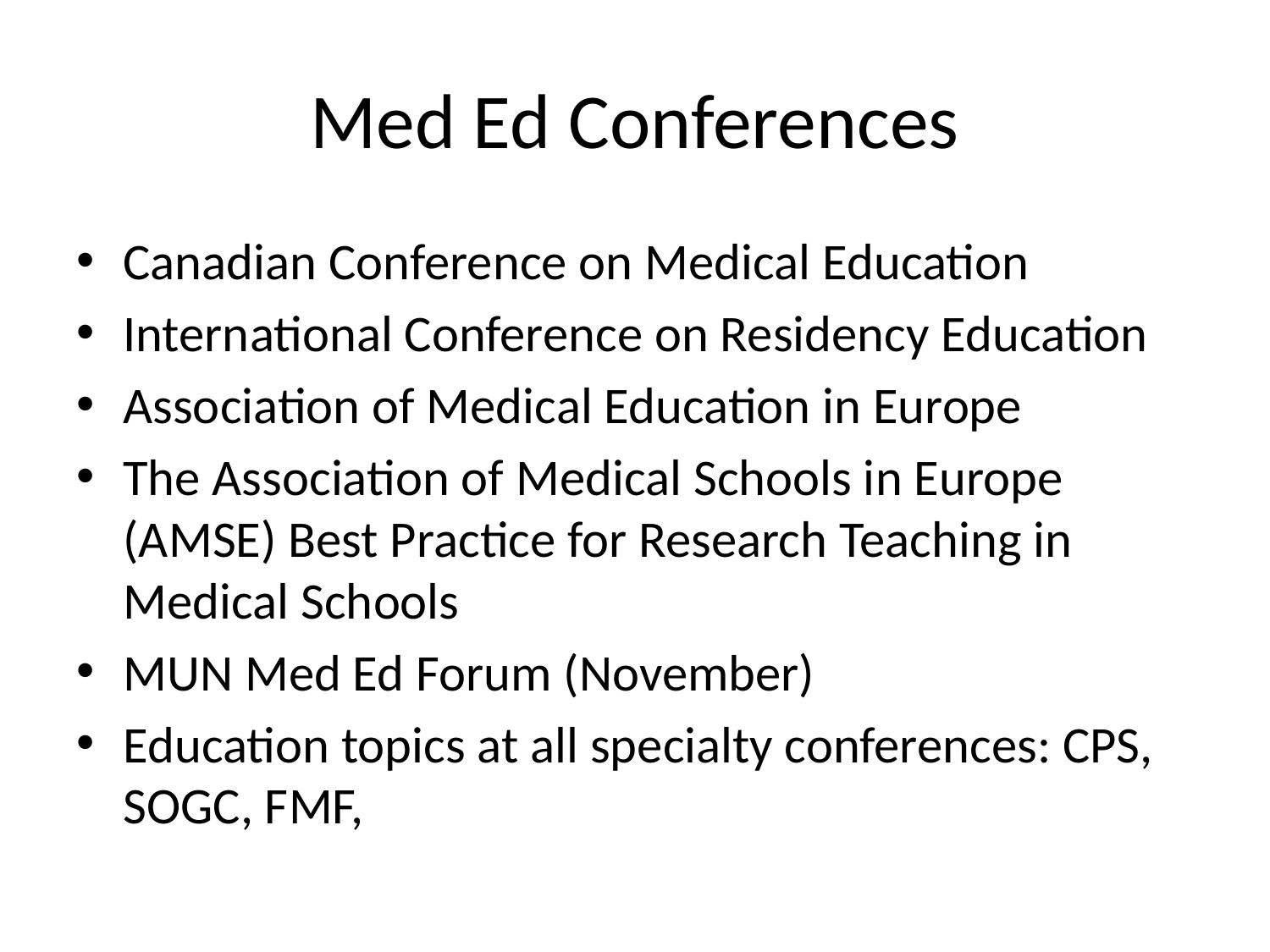

# Med Ed Conferences
Canadian Conference on Medical Education
International Conference on Residency Education
Association of Medical Education in Europe
The Association of Medical Schools in Europe (AMSE) Best Practice for Research Teaching in Medical Schools
MUN Med Ed Forum (November)
Education topics at all specialty conferences: CPS, SOGC, FMF,